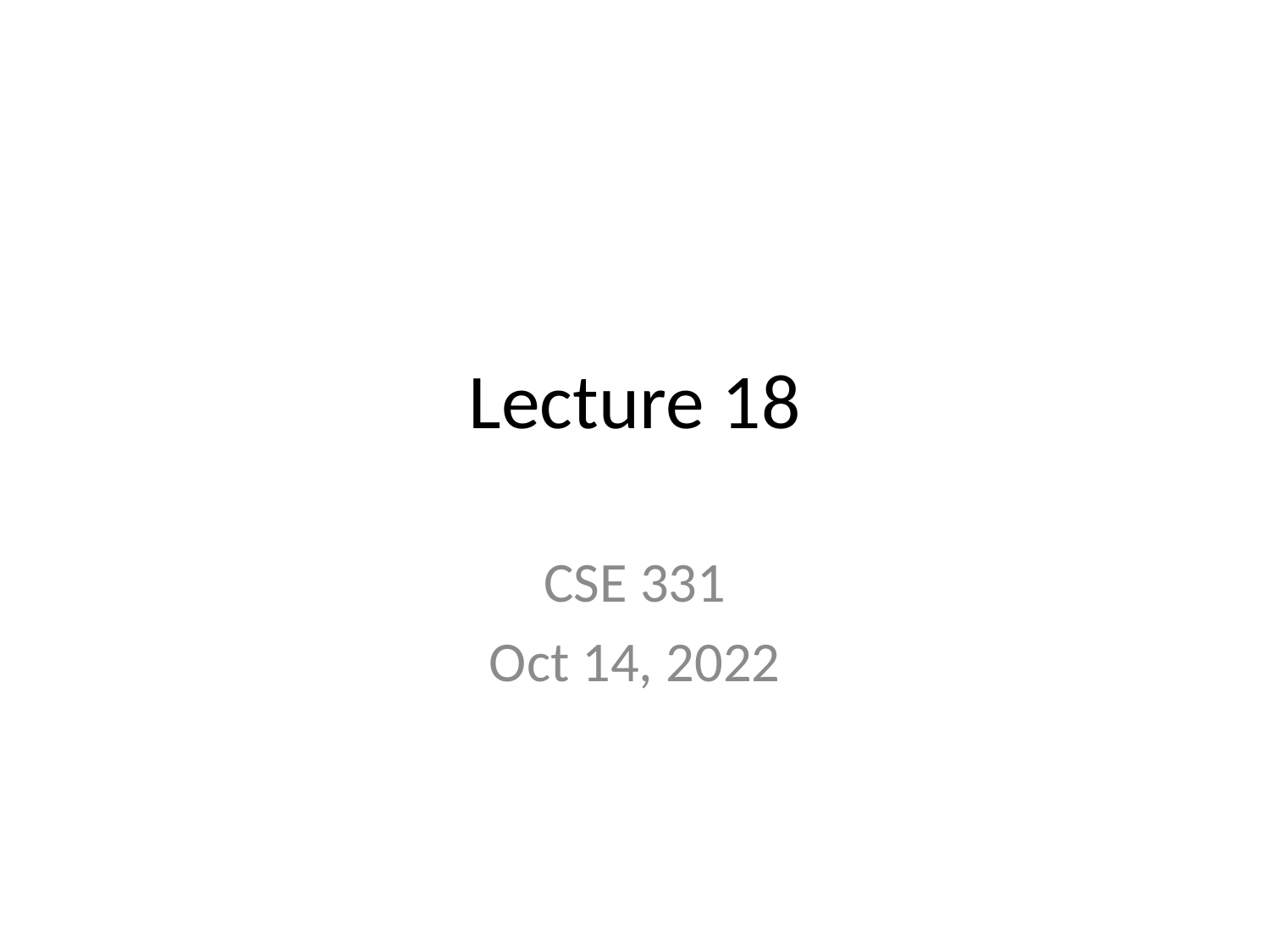

# Lecture 18
CSE 331
Oct 14, 2022